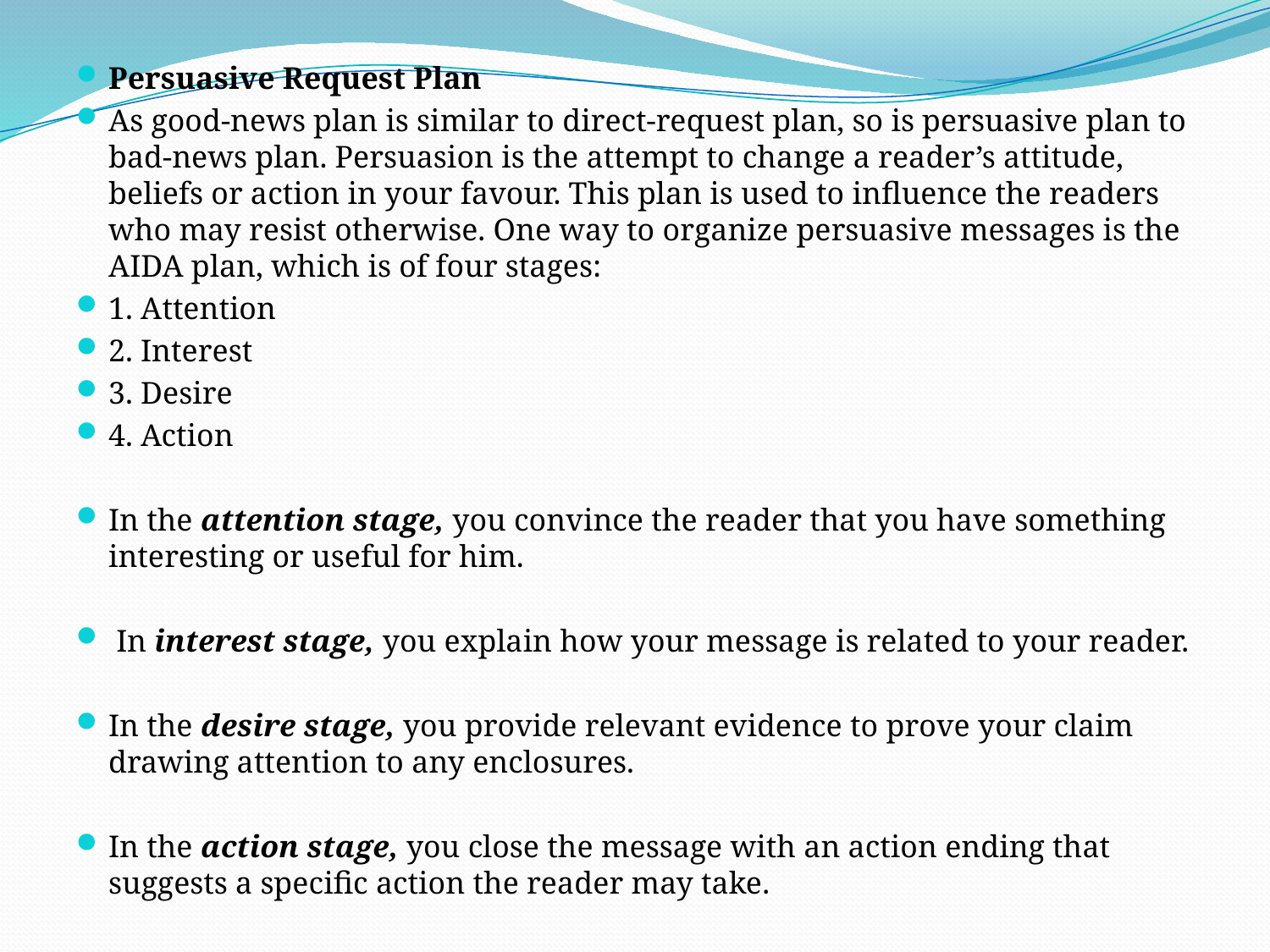

Persuasive Request Plan
As good-news plan is similar to direct-request plan, so is persuasive plan to bad-news plan. Persuasion is the attempt to change a reader’s attitude, beliefs or action in your favour. This plan is used to influence the readers who may resist otherwise. One way to organize persuasive messages is the AIDA plan, which is of four stages:
1. Attention
2. Interest
3. Desire
4. Action

In the attention stage, you convince the reader that you have something interesting or useful for him.

 In interest stage, you explain how your message is related to your reader.

In the desire stage, you provide relevant evidence to prove your claim drawing attention to any enclosures.

In the action stage, you close the message with an action ending that suggests a specific action the reader may take.